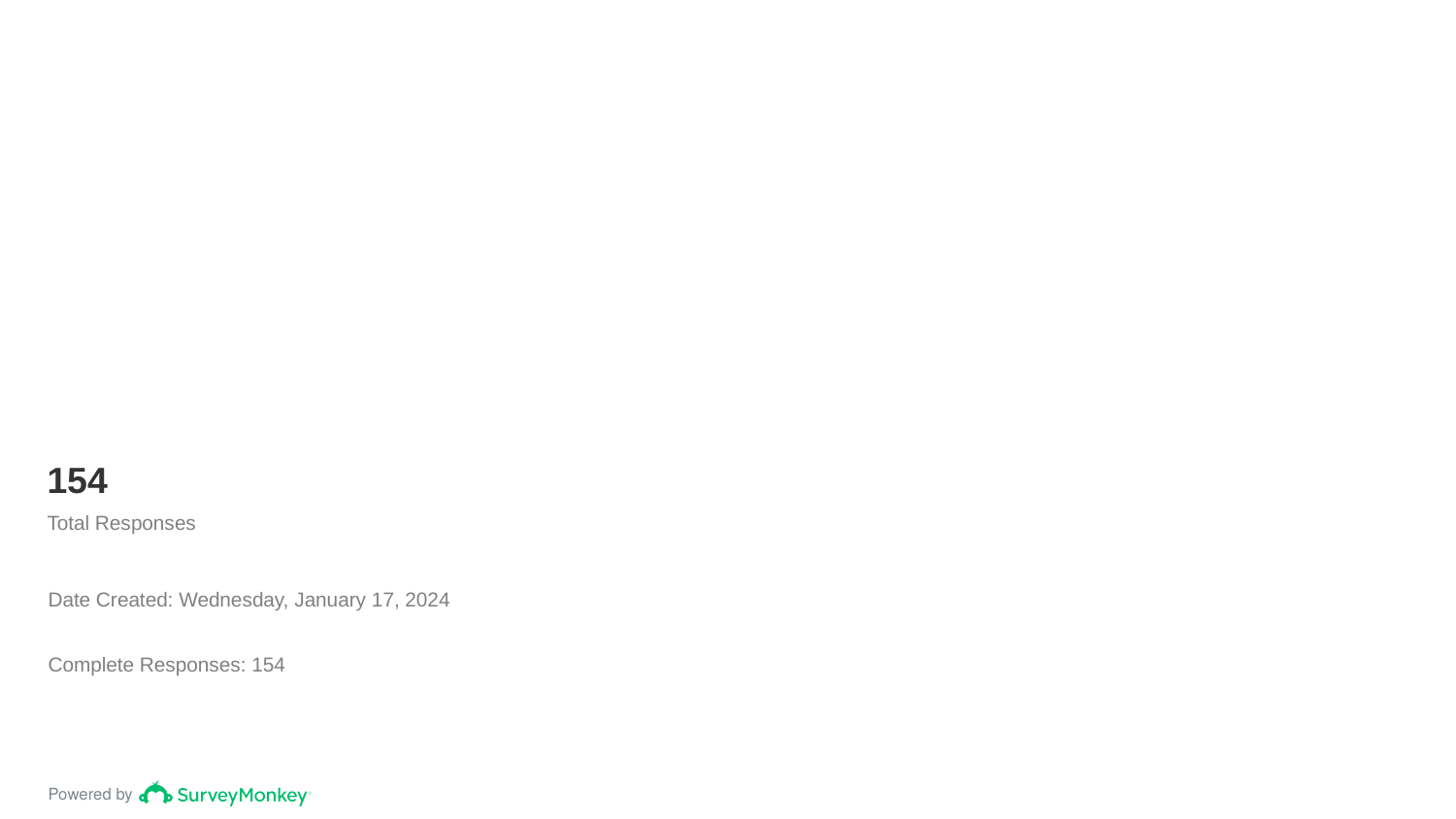

# 154
Total Responses
Date Created: Wednesday, January 17, 2024
Complete Responses: 154